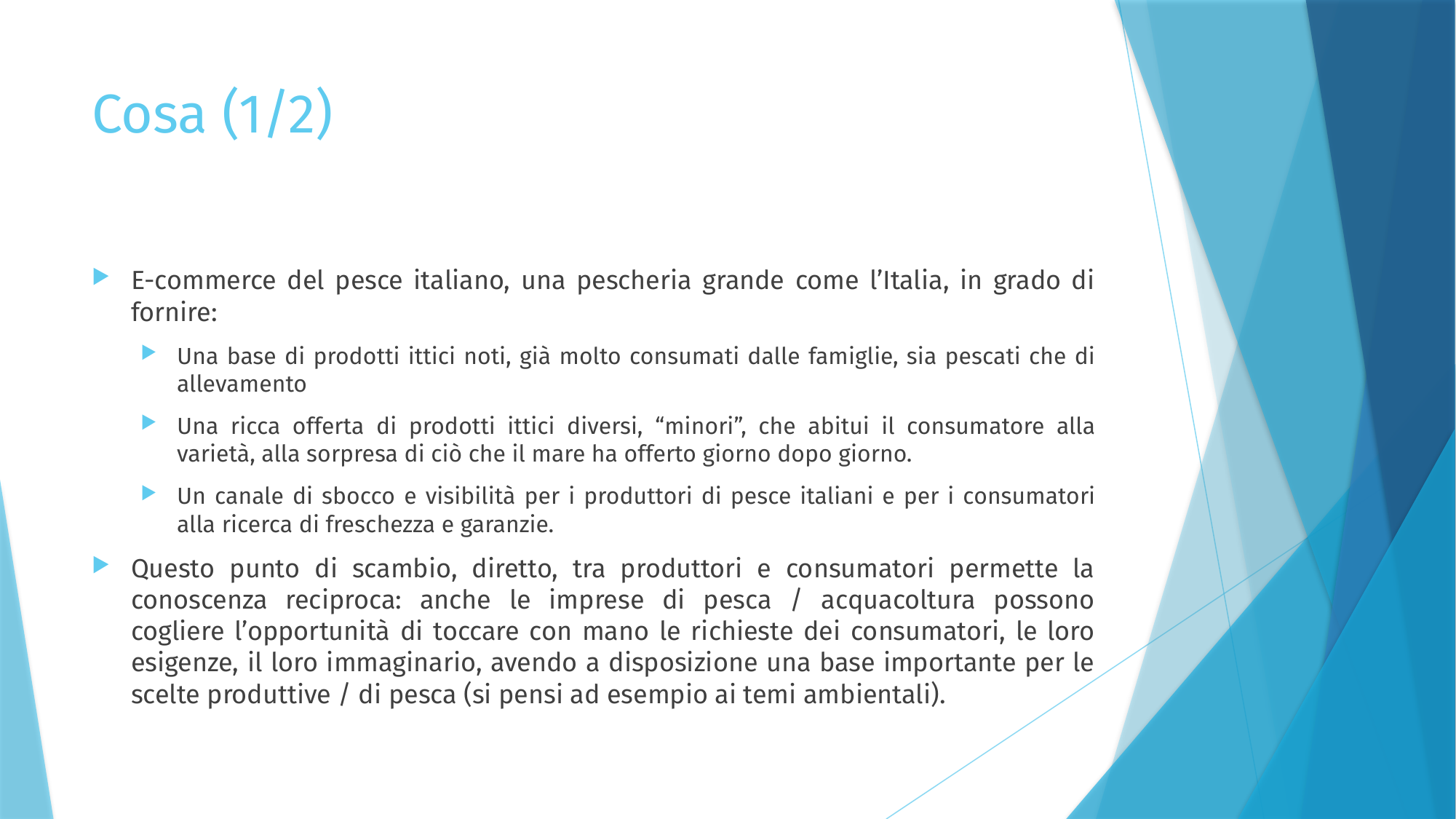

# Cosa (1/2)
E-commerce del pesce italiano, una pescheria grande come l’Italia, in grado di fornire:
Una base di prodotti ittici noti, già molto consumati dalle famiglie, sia pescati che di allevamento
Una ricca offerta di prodotti ittici diversi, “minori”, che abitui il consumatore alla varietà, alla sorpresa di ciò che il mare ha offerto giorno dopo giorno.
Un canale di sbocco e visibilità per i produttori di pesce italiani e per i consumatori alla ricerca di freschezza e garanzie.
Questo punto di scambio, diretto, tra produttori e consumatori permette la conoscenza reciproca: anche le imprese di pesca / acquacoltura possono cogliere l’opportunità di toccare con mano le richieste dei consumatori, le loro esigenze, il loro immaginario, avendo a disposizione una base importante per le scelte produttive / di pesca (si pensi ad esempio ai temi ambientali).